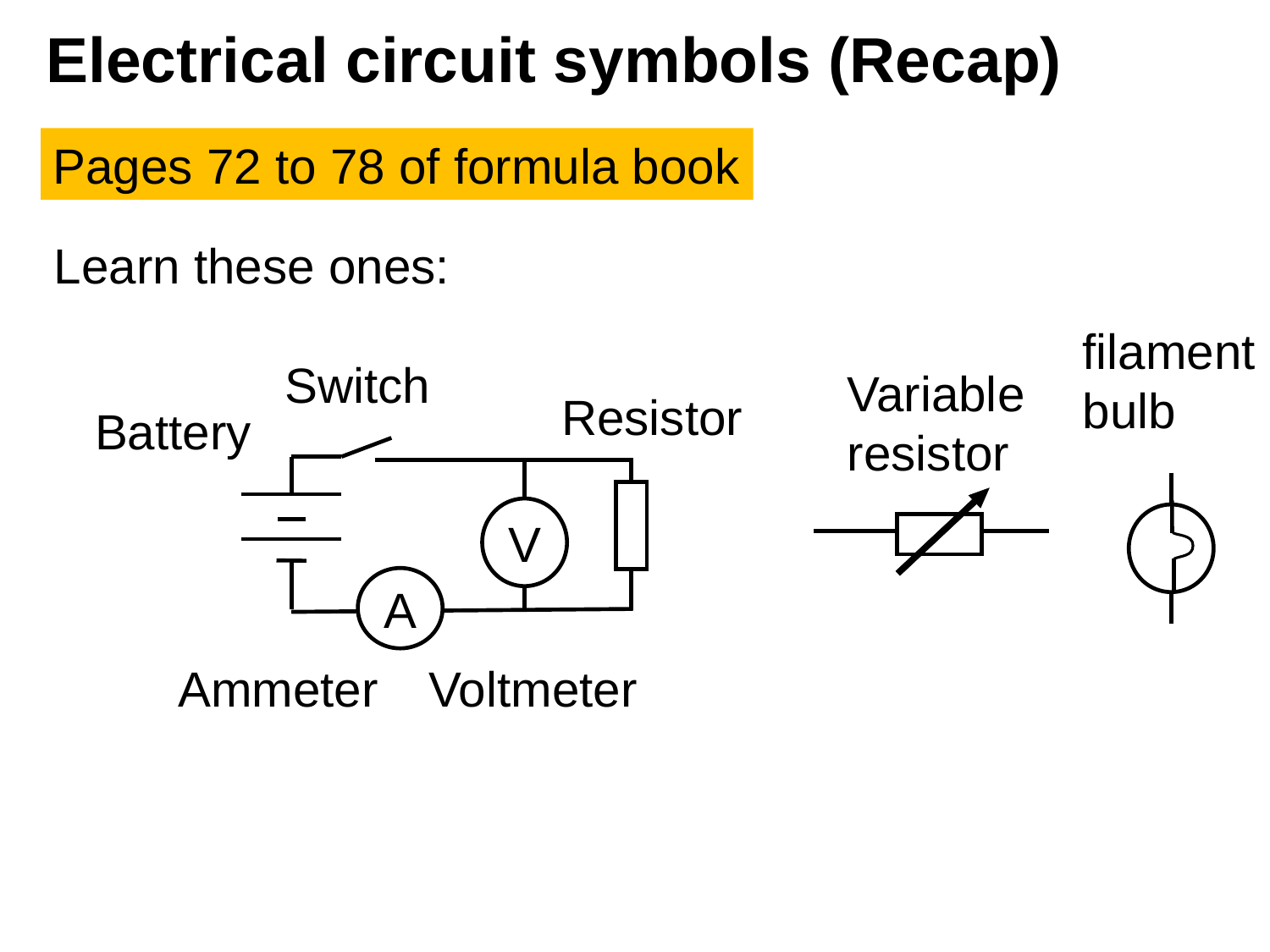

# Electrical circuit symbols (Recap)
Pages 72 to 78 of formula book
Learn these ones:
filament bulb
Switch
Variable resistor
Resistor
Battery

V
A

Voltmeter
Ammeter